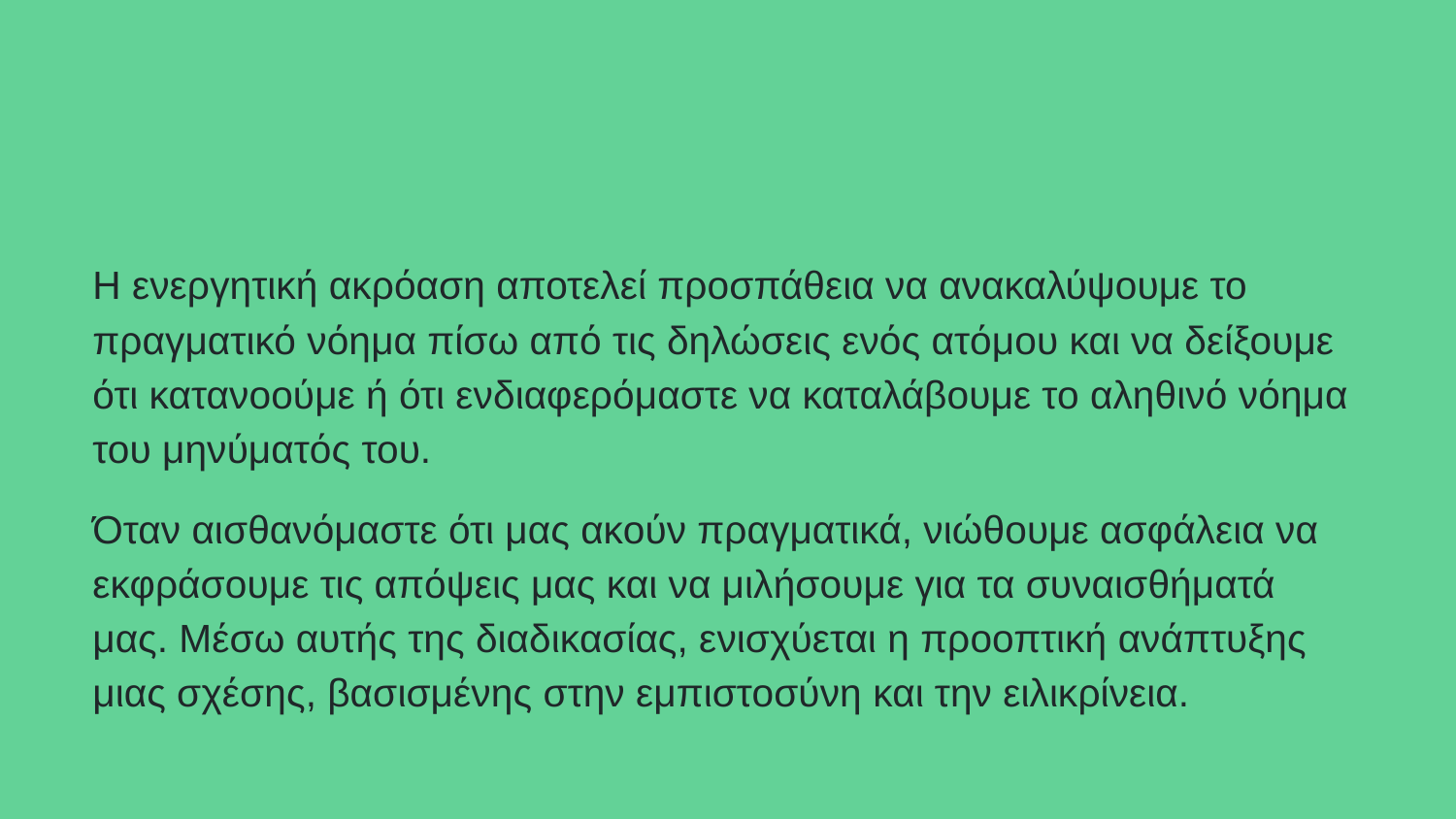

# Η ενεργητική ακρόαση αποτελεί προσπάθεια να ανακαλύψουμε το πραγματικό νόημα πίσω από τις δηλώσεις ενός ατόμου και να δείξουμε ότι κατανοούμε ή ότι ενδιαφερόμαστε να καταλάβουμε το αληθινό νόημα του μηνύματός του.
Όταν αισθανόμαστε ότι μας ακούν πραγματικά, νιώθουμε ασφάλεια να εκφράσουμε τις απόψεις μας και να μιλήσουμε για τα συναισθήματά μας. Μέσω αυτής της διαδικασίας, ενισχύεται η προοπτική ανάπτυξης μιας σχέσης, βασισμένης στην εμπιστοσύνη και την ειλικρίνεια.